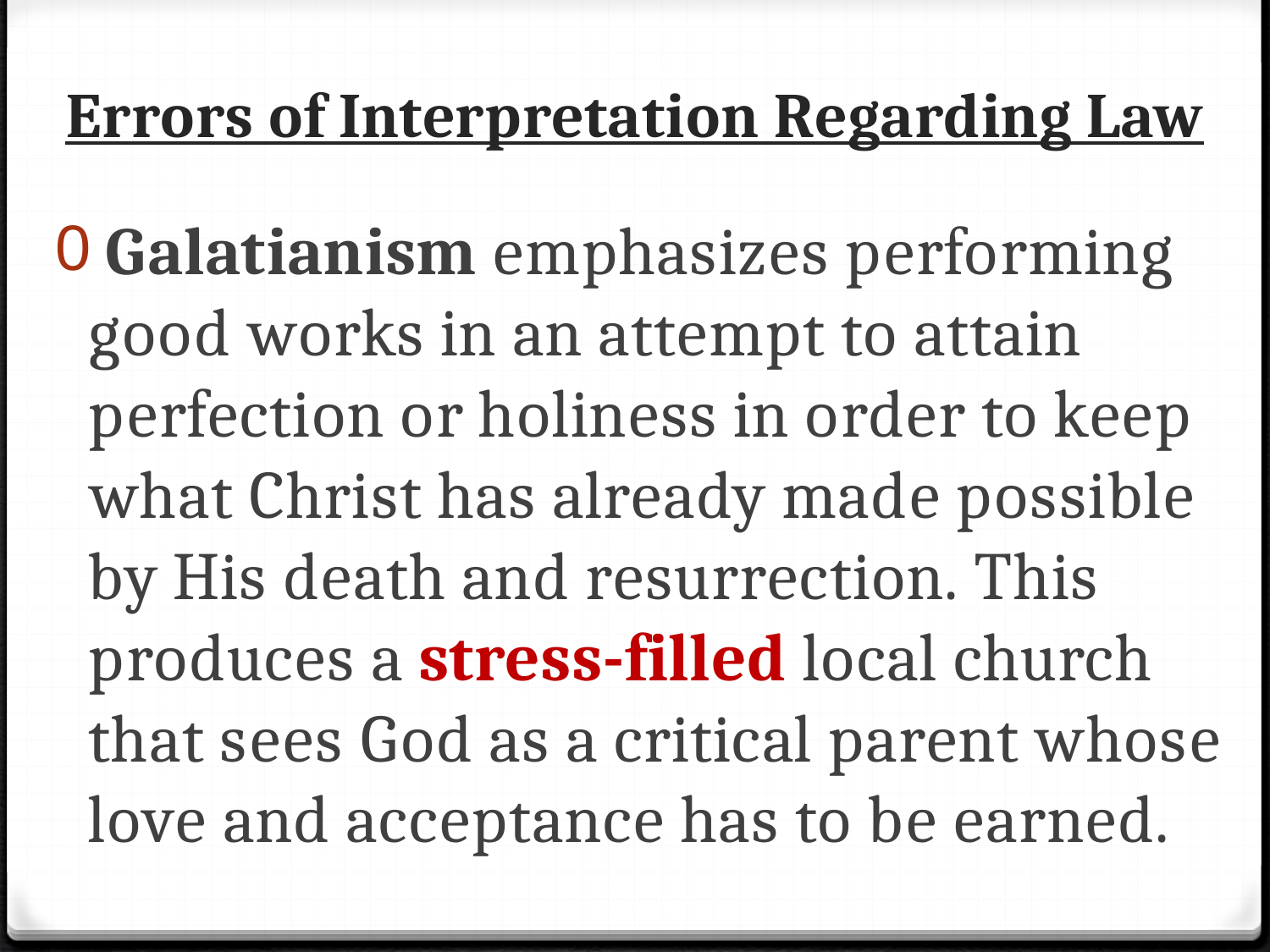

# Errors of Interpretation Regarding Law
 Galatianism emphasizes performing good works in an attempt to attain perfection or holiness in order to keep what Christ has already made possible by His death and resurrection. This produces a stress-filled local church that sees God as a critical parent whose love and acceptance has to be earned.